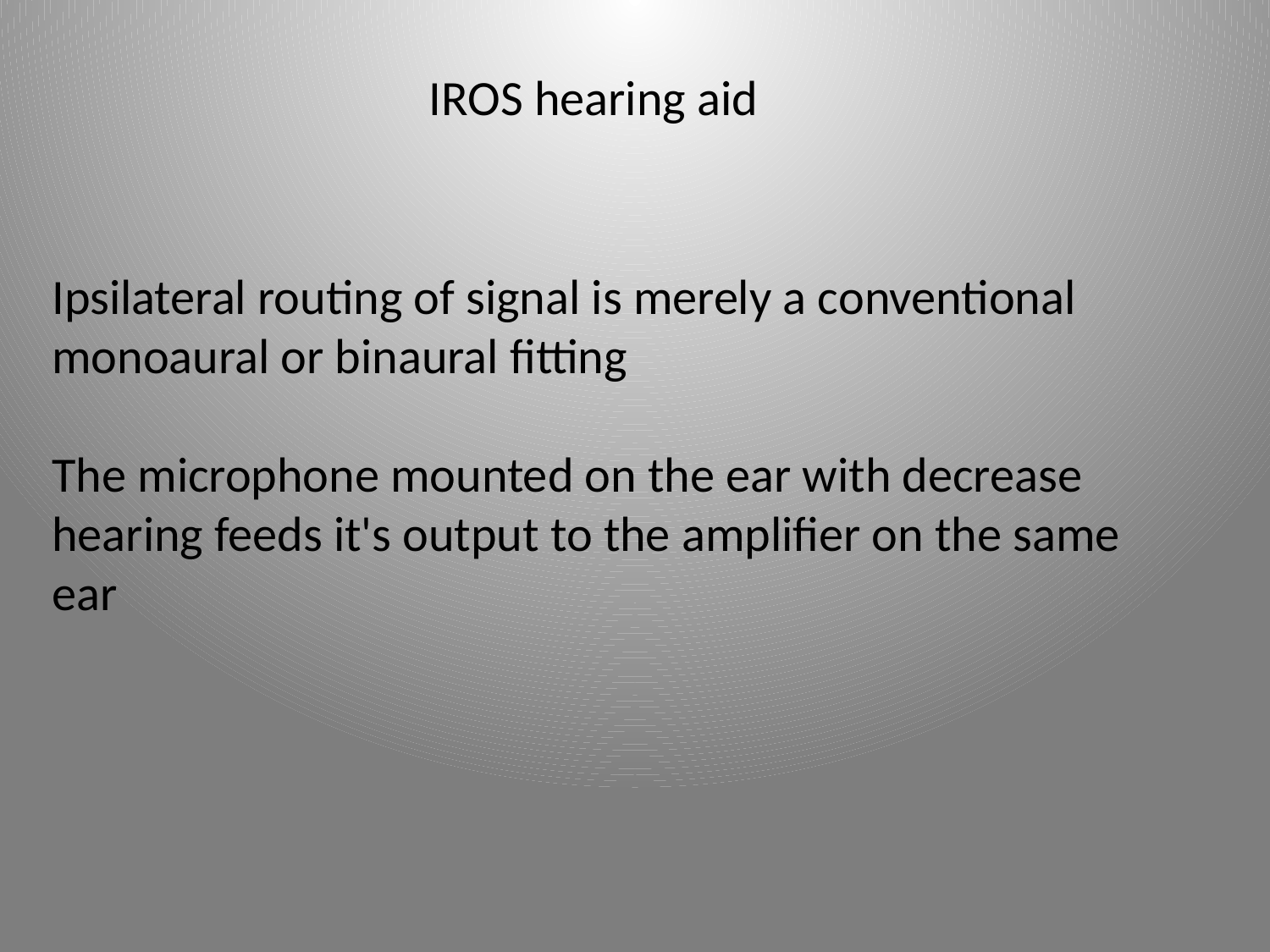

IROS hearing aid
Ipsilateral routing of signal is merely a conventional monoaural or binaural fitting

The microphone mounted on the ear with decrease hearing feeds it's output to the amplifier on the same ear